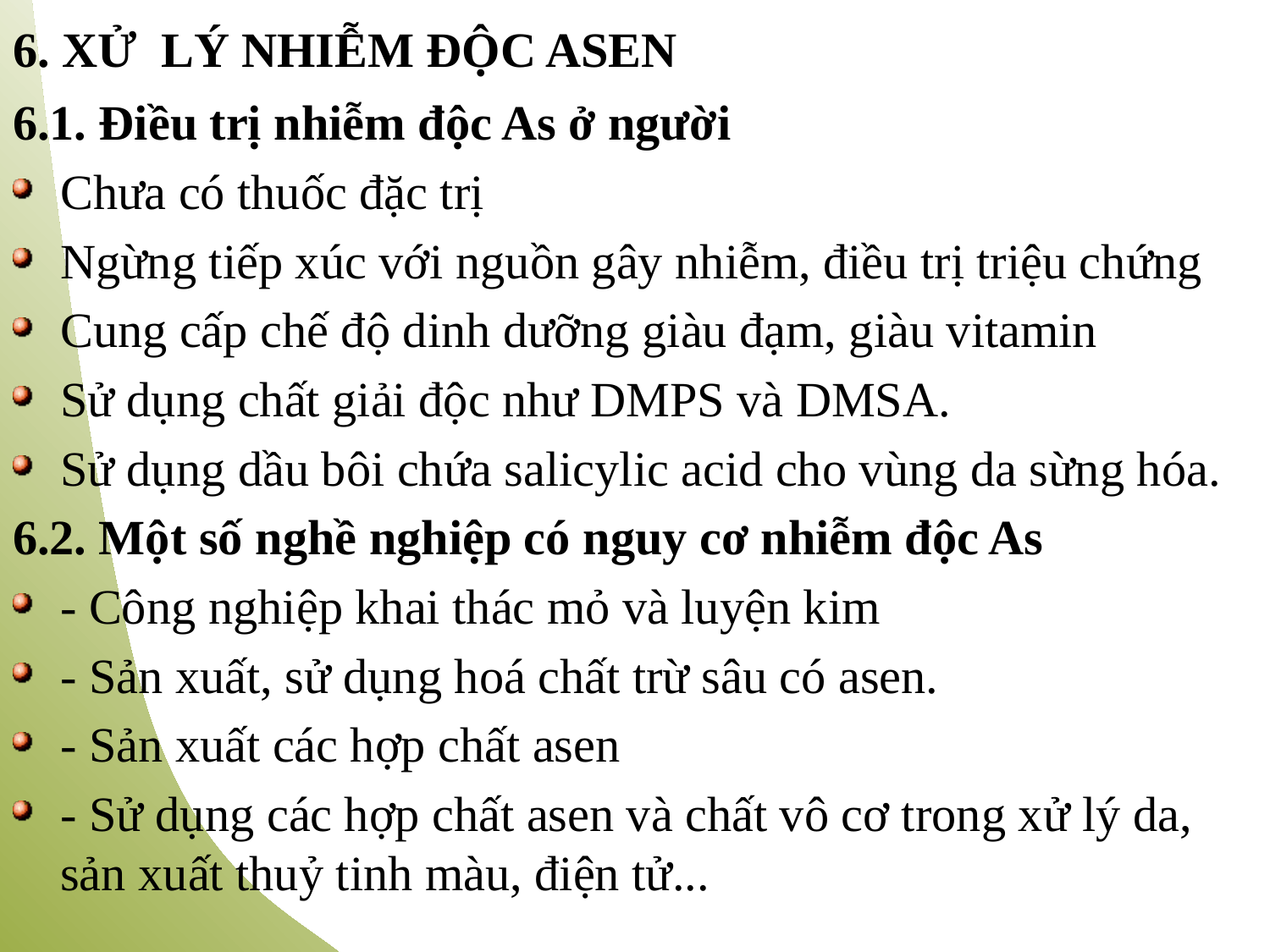

6. XỬ  LÝ NHIỄM ĐỘC ASEN

6.1. Điều trị nhiễm độc As ở người
Chưa có thuốc đặc trị
Ngừng tiếp xúc với nguồn gây nhiễm, điều trị triệu chứng
Cung cấp chế độ dinh dưỡng giàu đạm, giàu vitamin
Sử dụng chất giải độc như DMPS và DMSA.
Sử dụng dầu bôi chứa salicylic acid cho vùng da sừng hóa.
6.2. Một số nghề nghiệp có nguy cơ nhiễm độc As
- Công nghiệp khai thác mỏ và luyện kim
- Sản xuất, sử dụng hoá chất trừ sâu có asen.
- Sản xuất các hợp chất asen
- Sử dụng các hợp chất asen và chất vô cơ trong xử lý da, sản xuất thuỷ tinh màu, điện tử...